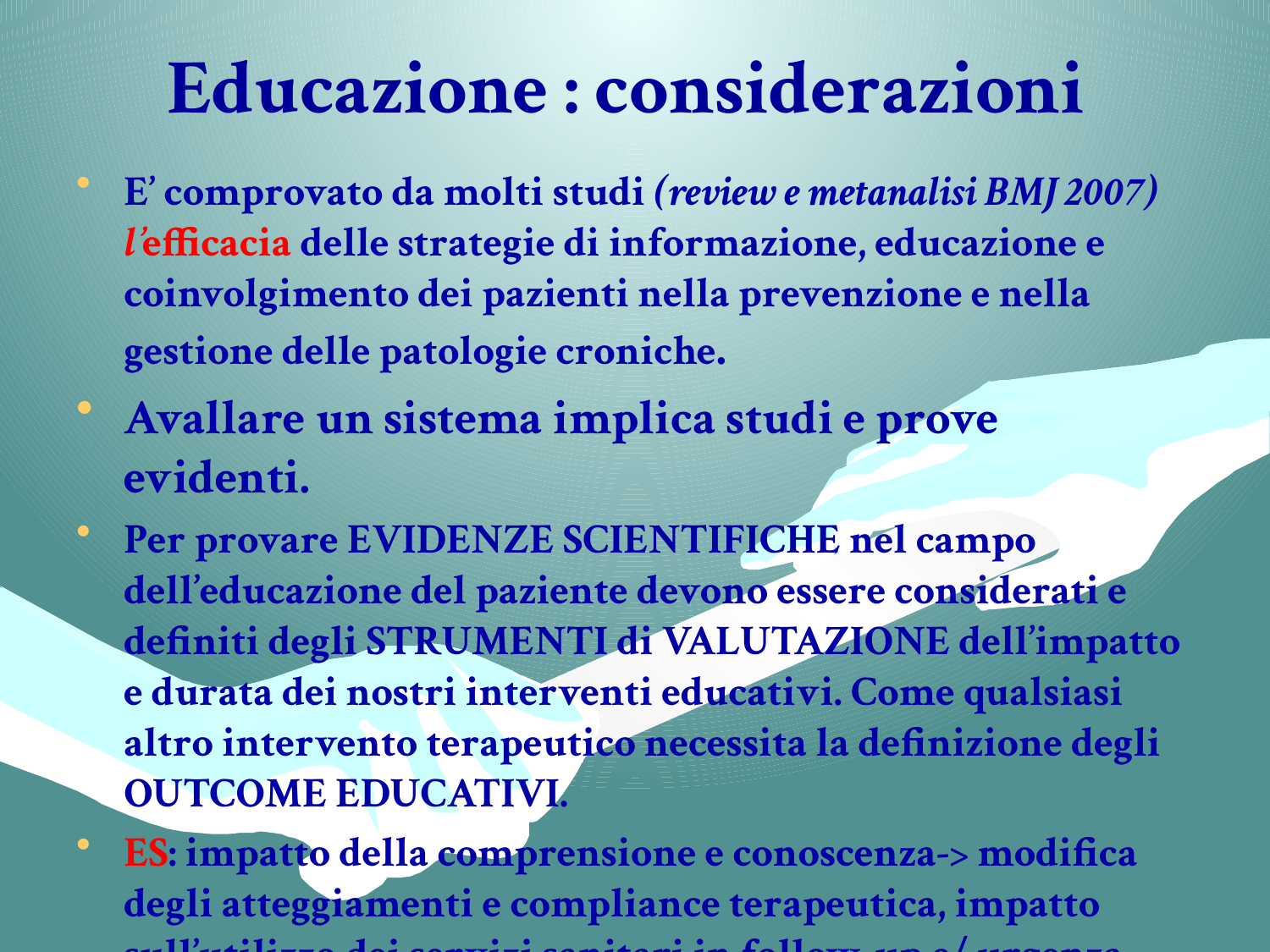

# Educazione : considerazioni
E’ comprovato da molti studi (review e metanalisi BMJ 2007) l’efficacia delle strategie di informazione, educazione e coinvolgimento dei pazienti nella prevenzione e nella gestione delle patologie croniche.
Avallare un sistema implica studi e prove evidenti.
Per provare EVIDENZE SCIENTIFICHE nel campo dell’educazione del paziente devono essere considerati e definiti degli STRUMENTI di VALUTAZIONE dell’impatto e durata dei nostri interventi educativi. Come qualsiasi altro intervento terapeutico necessita la definizione degli OUTCOME EDUCATIVI.
ES: impatto della comprensione e conoscenza-> modifica degli atteggiamenti e compliance terapeutica, impatto sull’utilizzo dei servizi sanitari in follow-up e/ urgenza…